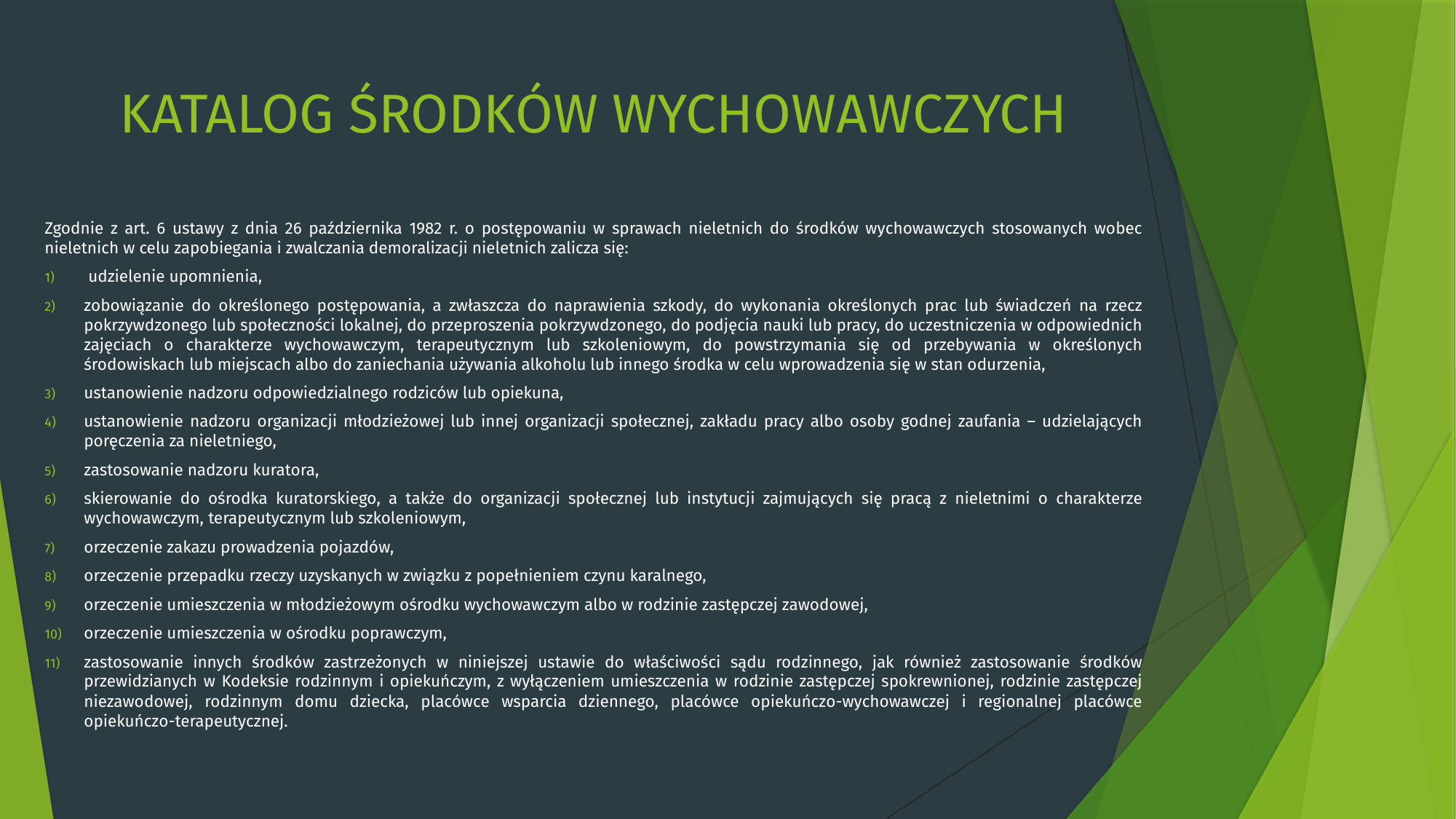

# KATALOG ŚRODKÓW WYCHOWAWCZYCH
Zgodnie z art. 6 ustawy z dnia 26 października 1982 r. o postępowaniu w sprawach nieletnich do środków wychowawczych stosowanych wobec nieletnich w celu zapobiegania i zwalczania demoralizacji nieletnich zalicza się:
 udzielenie upomnienia,
zobowiązanie do określonego postępowania, a zwłaszcza do naprawienia szkody, do wykonania określonych prac lub świadczeń na rzecz pokrzywdzonego lub społeczności lokalnej, do przeproszenia pokrzywdzonego, do podjęcia nauki lub pracy, do uczestniczenia w odpowiednich zajęciach o charakterze wychowawczym, terapeutycznym lub szkoleniowym, do powstrzymania się od przebywania w określonych środowiskach lub miejscach albo do zaniechania używania alkoholu lub innego środka w celu wprowadzenia się w stan odurzenia,
ustanowienie nadzoru odpowiedzialnego rodziców lub opiekuna,
ustanowienie nadzoru organizacji młodzieżowej lub innej organizacji społecznej, zakładu pracy albo osoby godnej zaufania – udzielających poręczenia za nieletniego,
zastosowanie nadzoru kuratora,
skierowanie do ośrodka kuratorskiego, a także do organizacji społecznej lub instytucji zajmujących się pracą z nieletnimi o charakterze wychowawczym, terapeutycznym lub szkoleniowym,
orzeczenie zakazu prowadzenia pojazdów,
orzeczenie przepadku rzeczy uzyskanych w związku z popełnieniem czynu karalnego,
orzeczenie umieszczenia w młodzieżowym ośrodku wychowawczym albo w rodzinie zastępczej zawodowej,
orzeczenie umieszczenia w ośrodku poprawczym,
zastosowanie innych środków zastrzeżonych w niniejszej ustawie do właściwości sądu rodzinnego, jak również zastosowanie środków przewidzianych w Kodeksie rodzinnym i opiekuńczym, z wyłączeniem umieszczenia w rodzinie zastępczej spokrewnionej, rodzinie zastępczej niezawodowej, rodzinnym domu dziecka, placówce wsparcia dziennego, placówce opiekuńczo-wychowawczej i regionalnej placówce opiekuńczo-terapeutycznej.